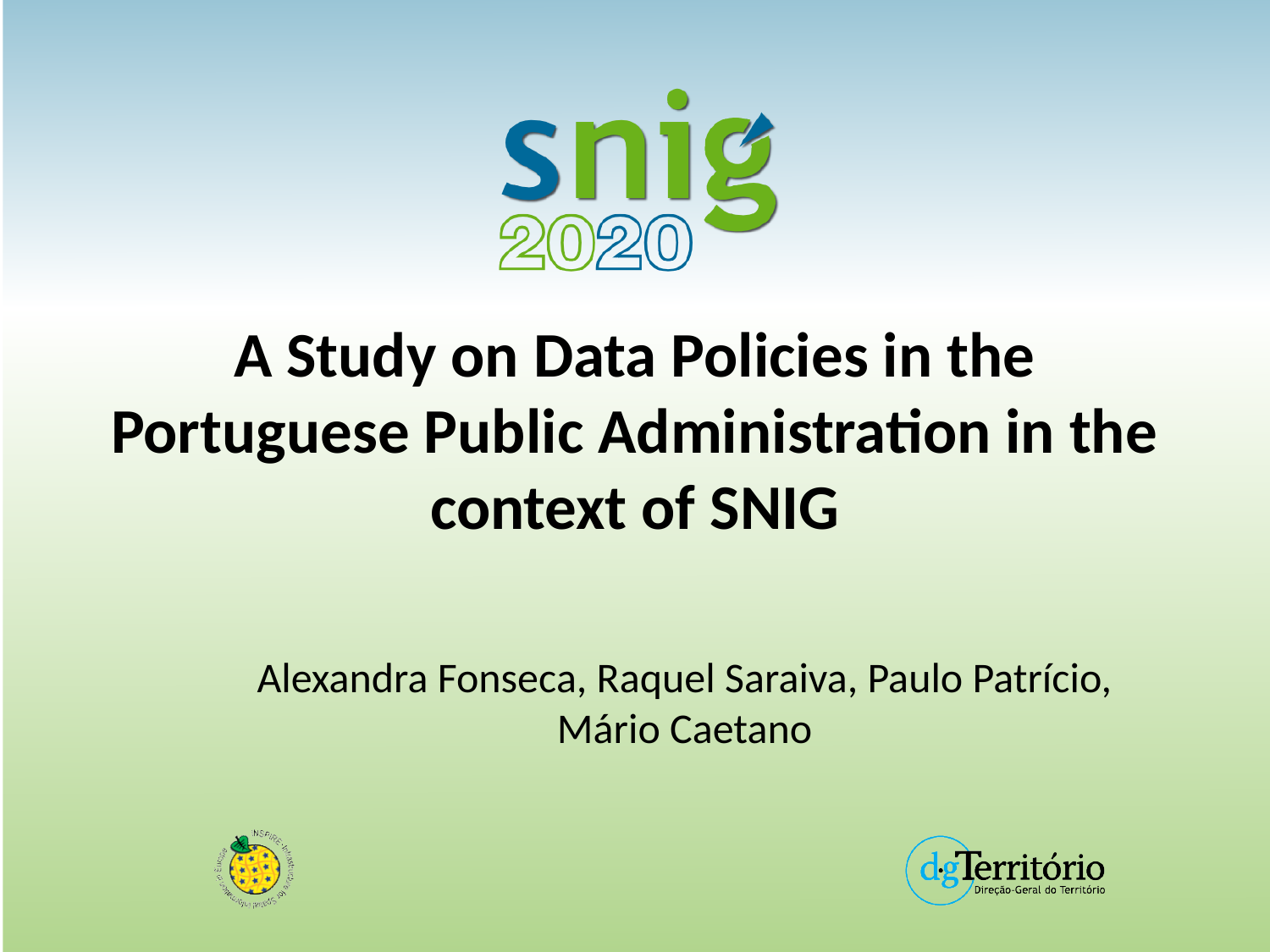

A Study on Data Policies in the Portuguese Public Administration in the context of SNIG

Alexandra Fonseca, Raquel Saraiva, Paulo Patrício, Mário Caetano